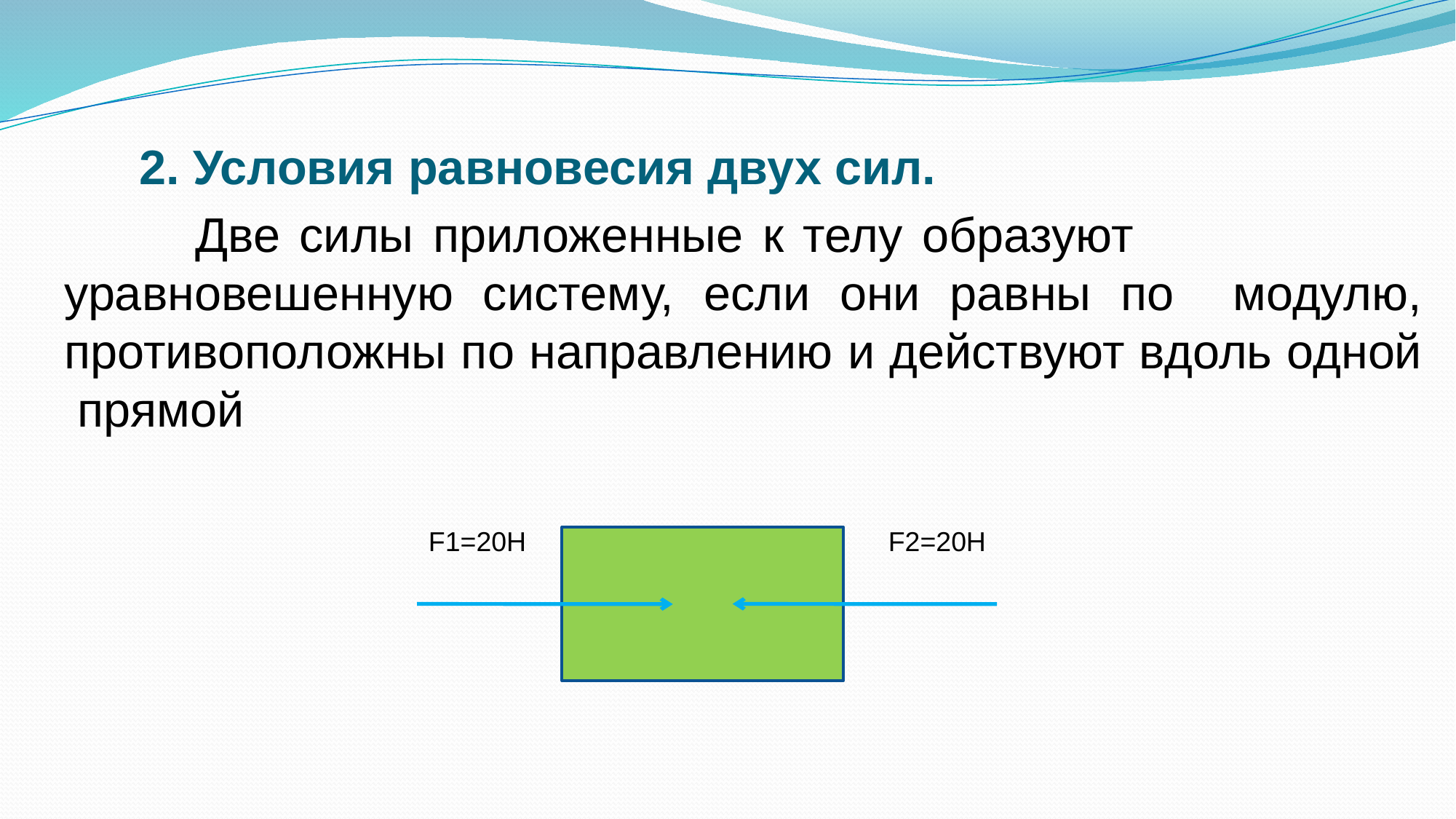

2. Условия равновесия двух сил.
    Две силы приложенные к телу образуют                уравновешенную систему, если они равны по  модулю, противоположны по направлению и действуют вдоль одной  прямой
F1=20H
F2=20H